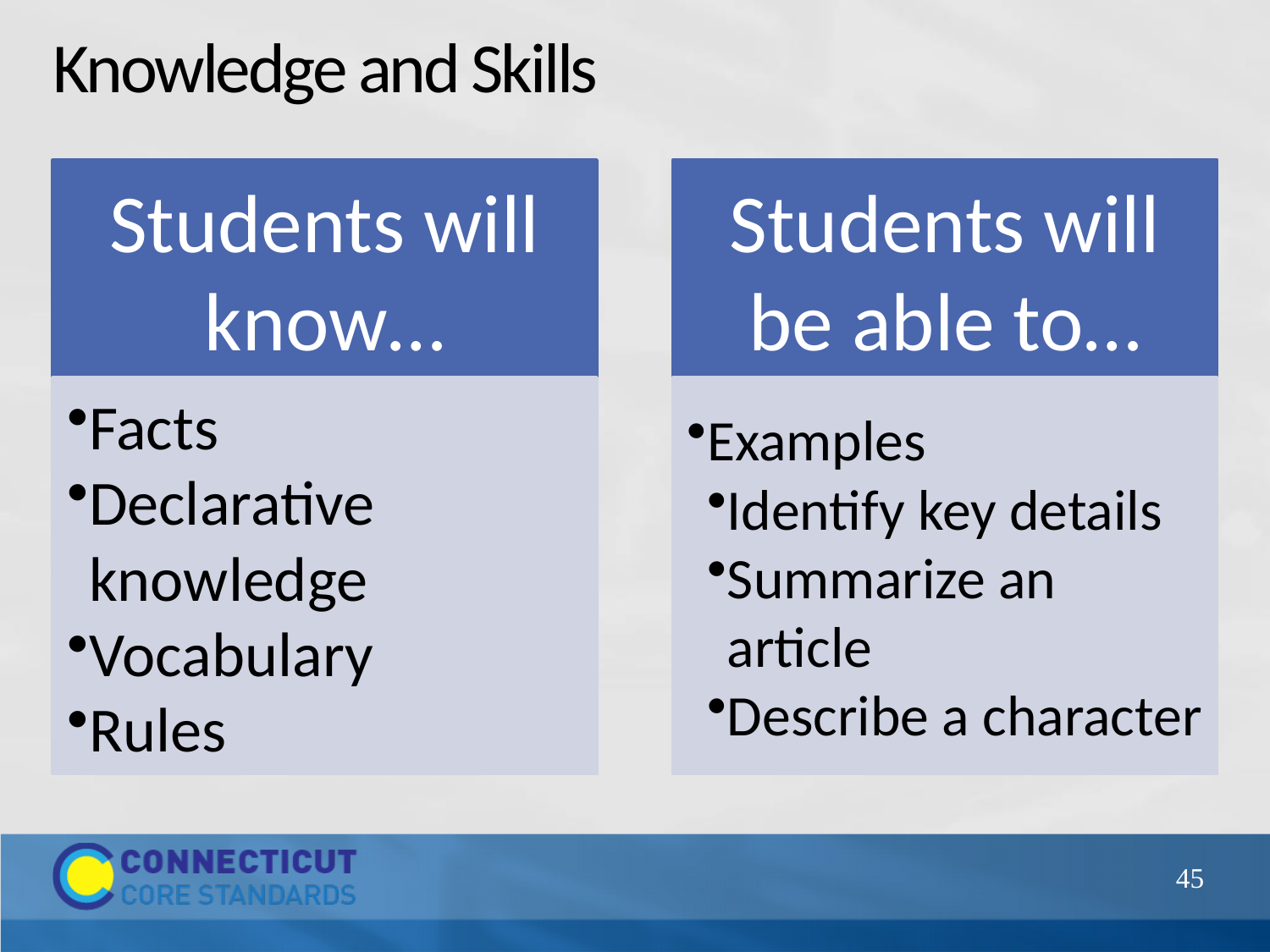

# Knowledge and Skills
Students will know…
Facts
Vocabulary
Students will be able to…
Examples
Declarative knowledge
Rules
Identify key details
Summarize an article
Describe a character

45